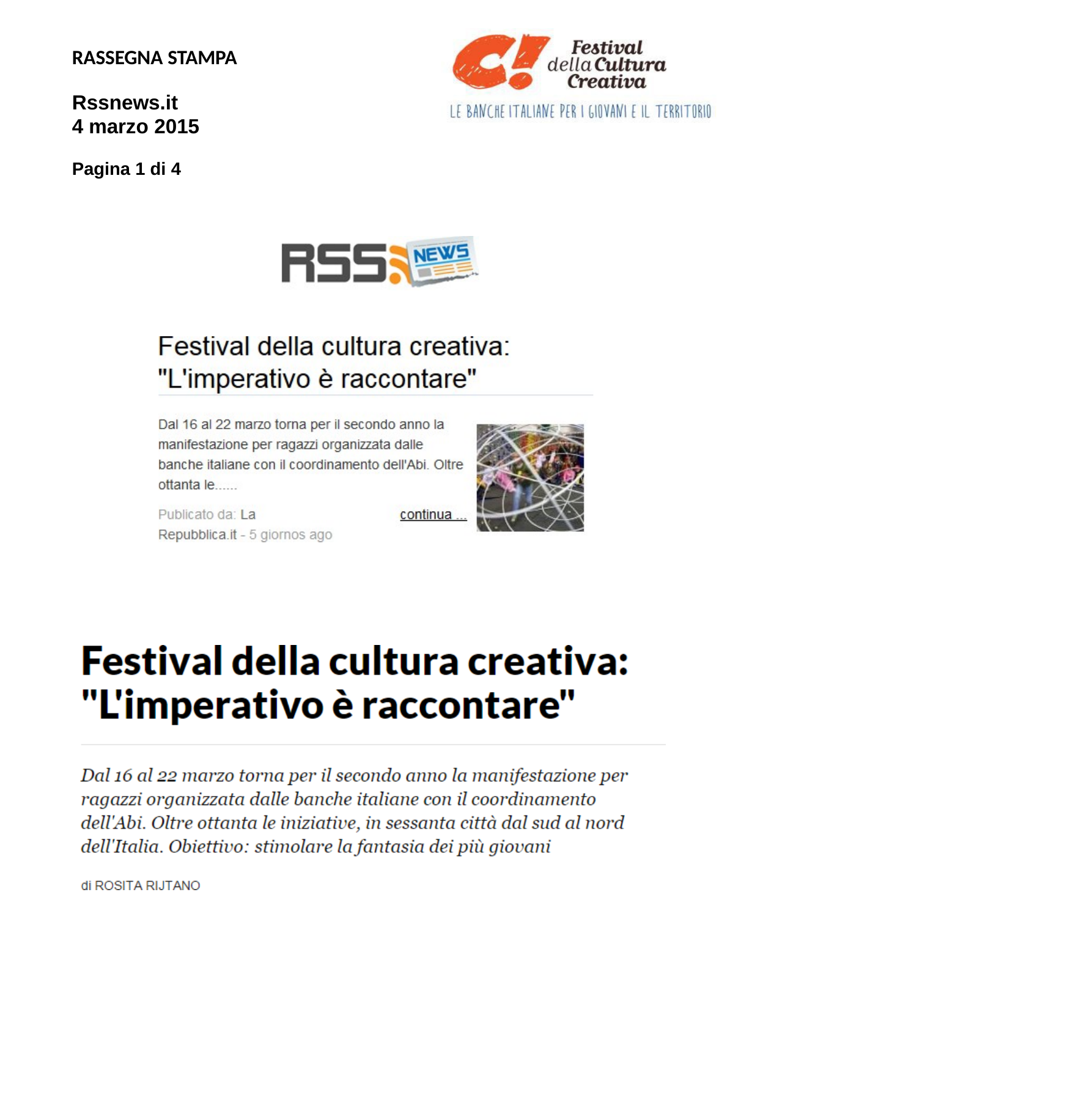

RASSEGNA STAMPA

Rssnews.it
4 marzo 2015
Pagina 1 di 4